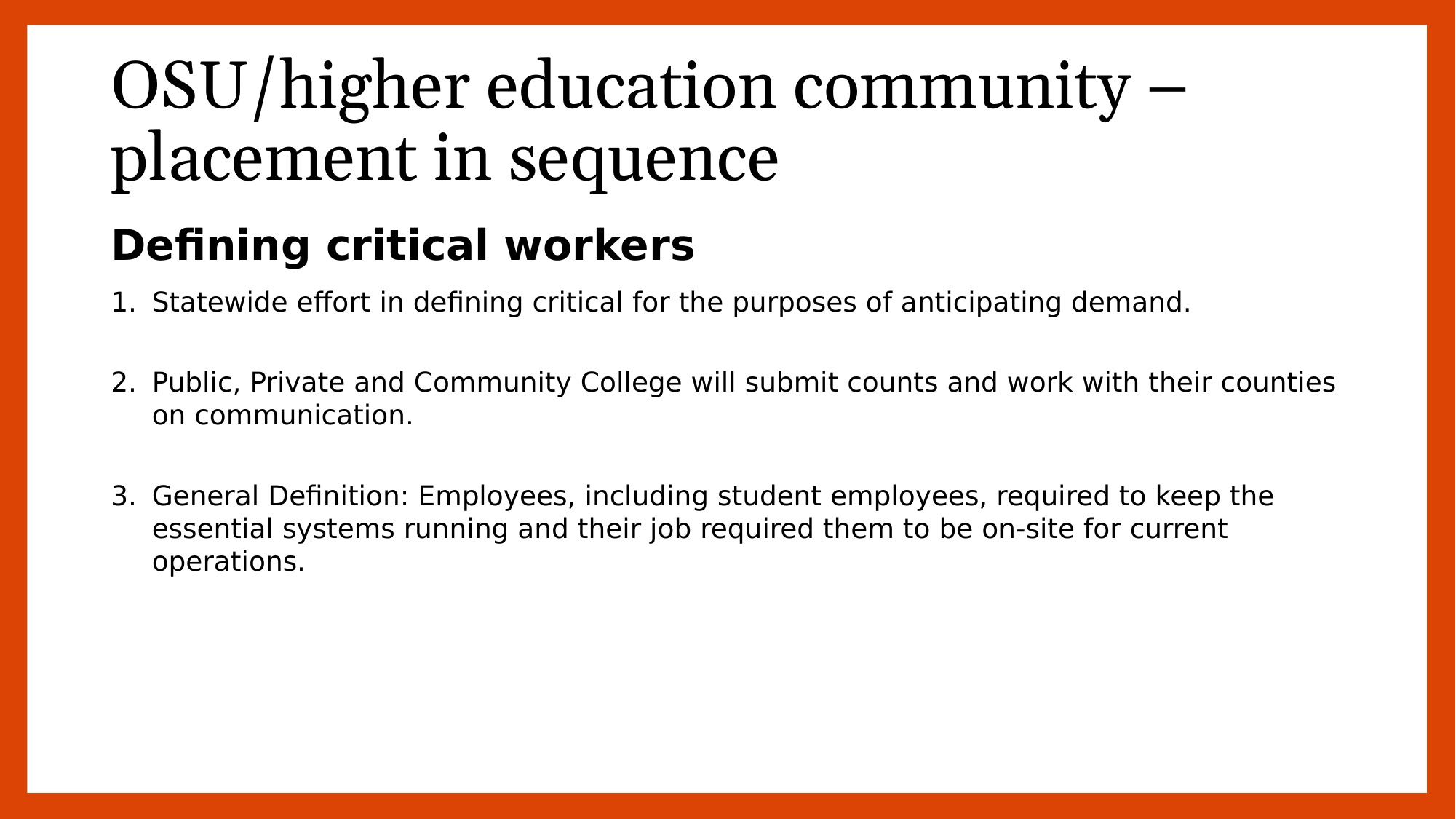

# OSU/higher education community – placement in sequence
Defining critical workers
Statewide effort in defining critical for the purposes of anticipating demand.
Public, Private and Community College will submit counts and work with their counties on communication.
General Definition: Employees, including student employees, required to keep the essential systems running and their job required them to be on-site for current operations.